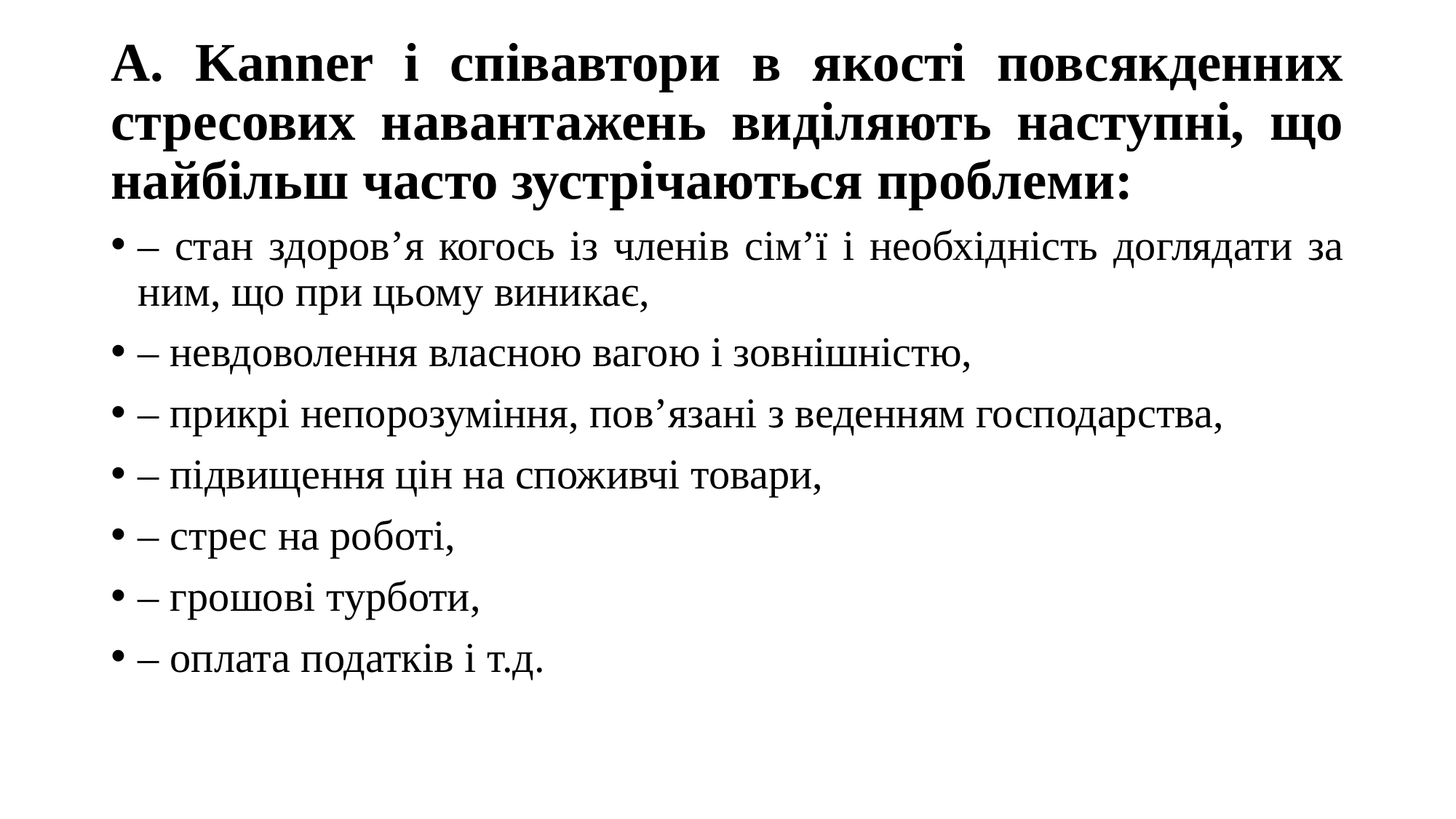

# A. Kanner і співавтори в якості повсякденних стресових навантажень виділяють наступні, що найбільш часто зустрічаються проблеми:
– стан здоров’я когось із членів сім’ї і необхідність доглядати за ним, що при цьому виникає,
– невдоволення власною вагою і зовнішністю,
– прикрі непорозуміння, пов’язані з веденням господарства,
– підвищення цін на споживчі товари,
– стрес на роботі,
– грошові турботи,
– оплата податків і т.д.